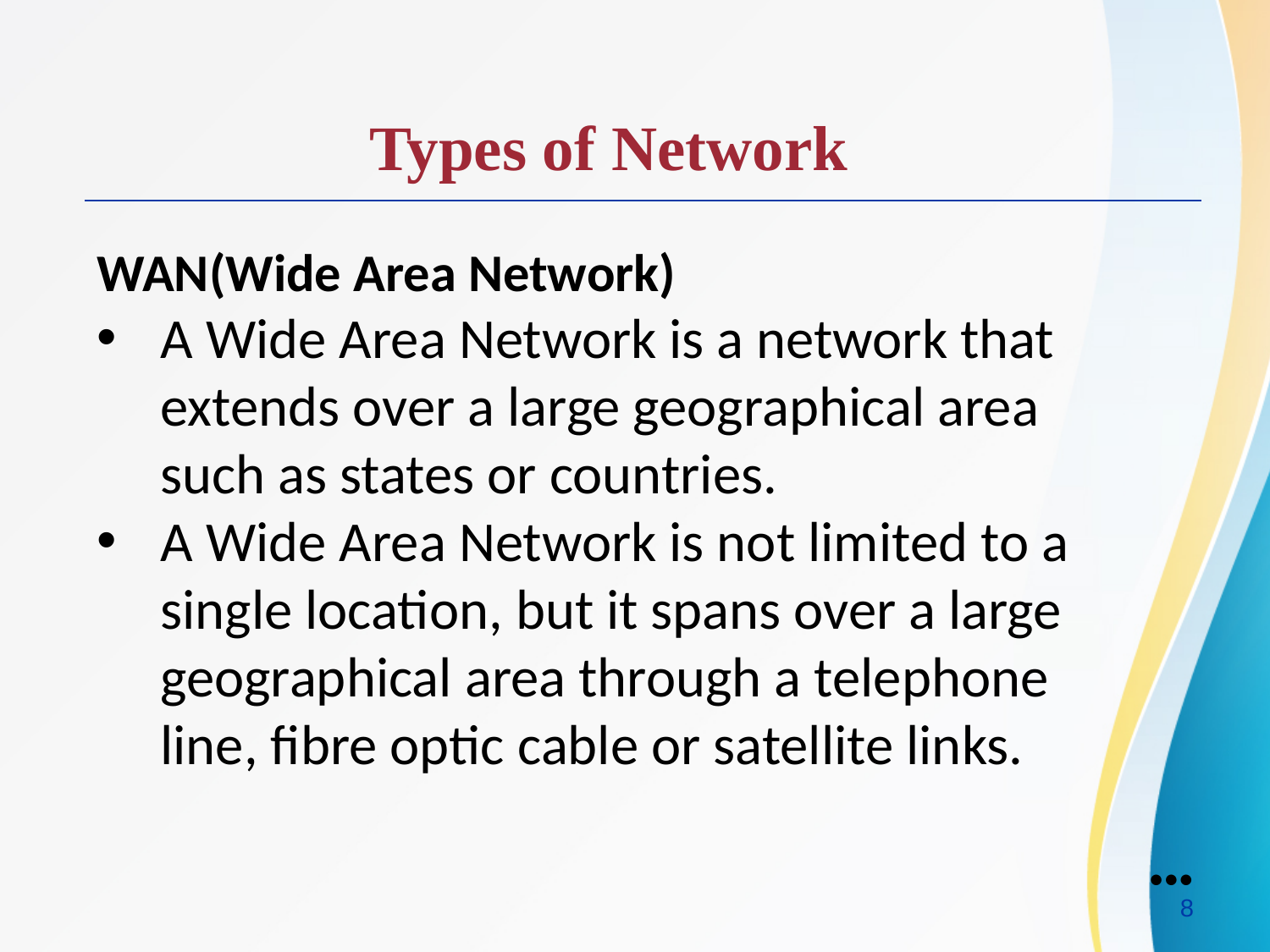

Types of Network
WAN(Wide Area Network)
A Wide Area Network is a network that extends over a large geographical area such as states or countries.
A Wide Area Network is not limited to a single location, but it spans over a large geographical area through a telephone line, fibre optic cable or satellite links.
●●●
8